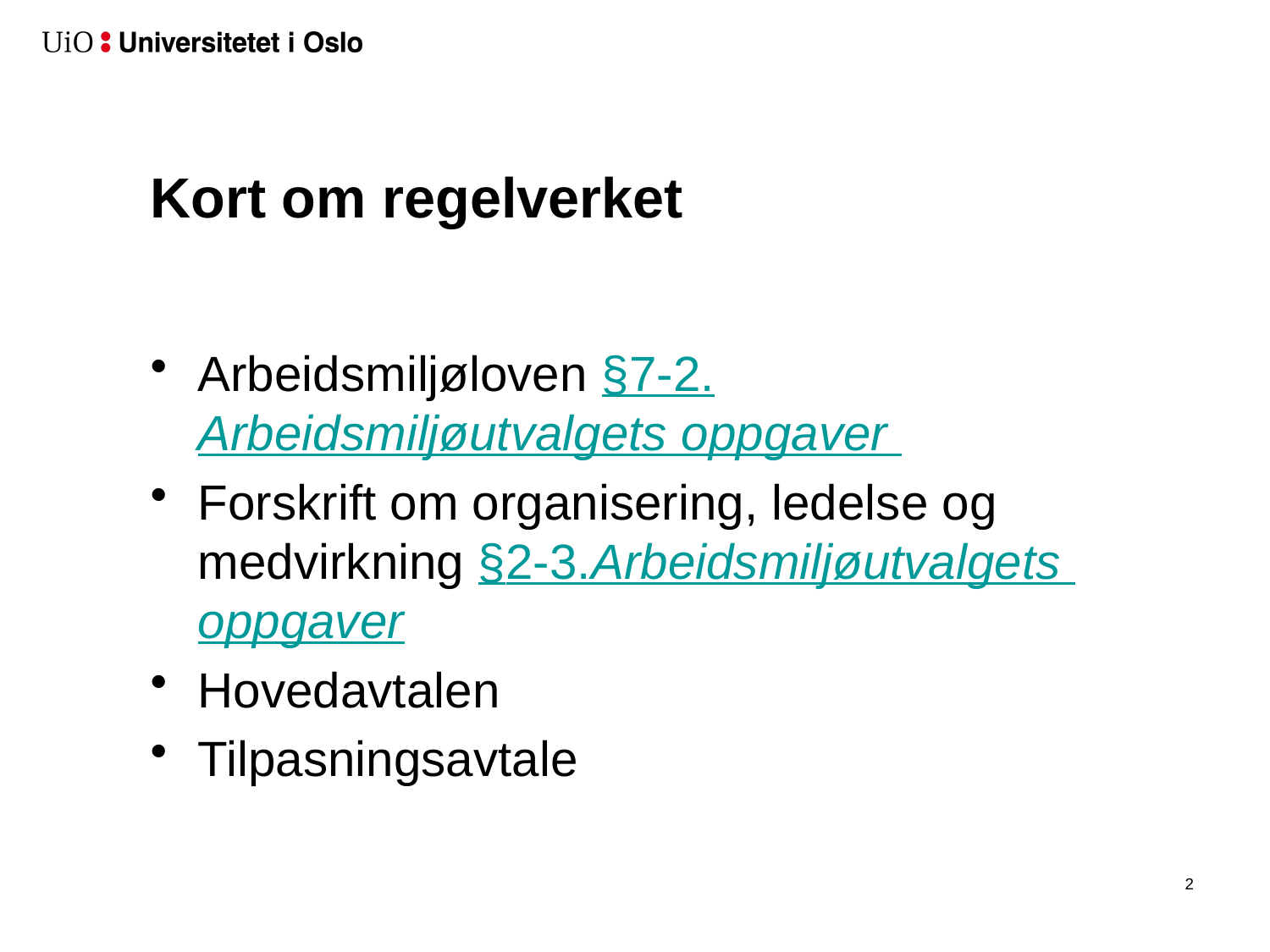

# Kort om regelverket
Arbeidsmiljøloven §7-2.Arbeidsmiljøutvalgets oppgaver
Forskrift om organisering, ledelse og medvirkning §2-3.Arbeidsmiljøutvalgets oppgaver
Hovedavtalen
Tilpasningsavtale
2